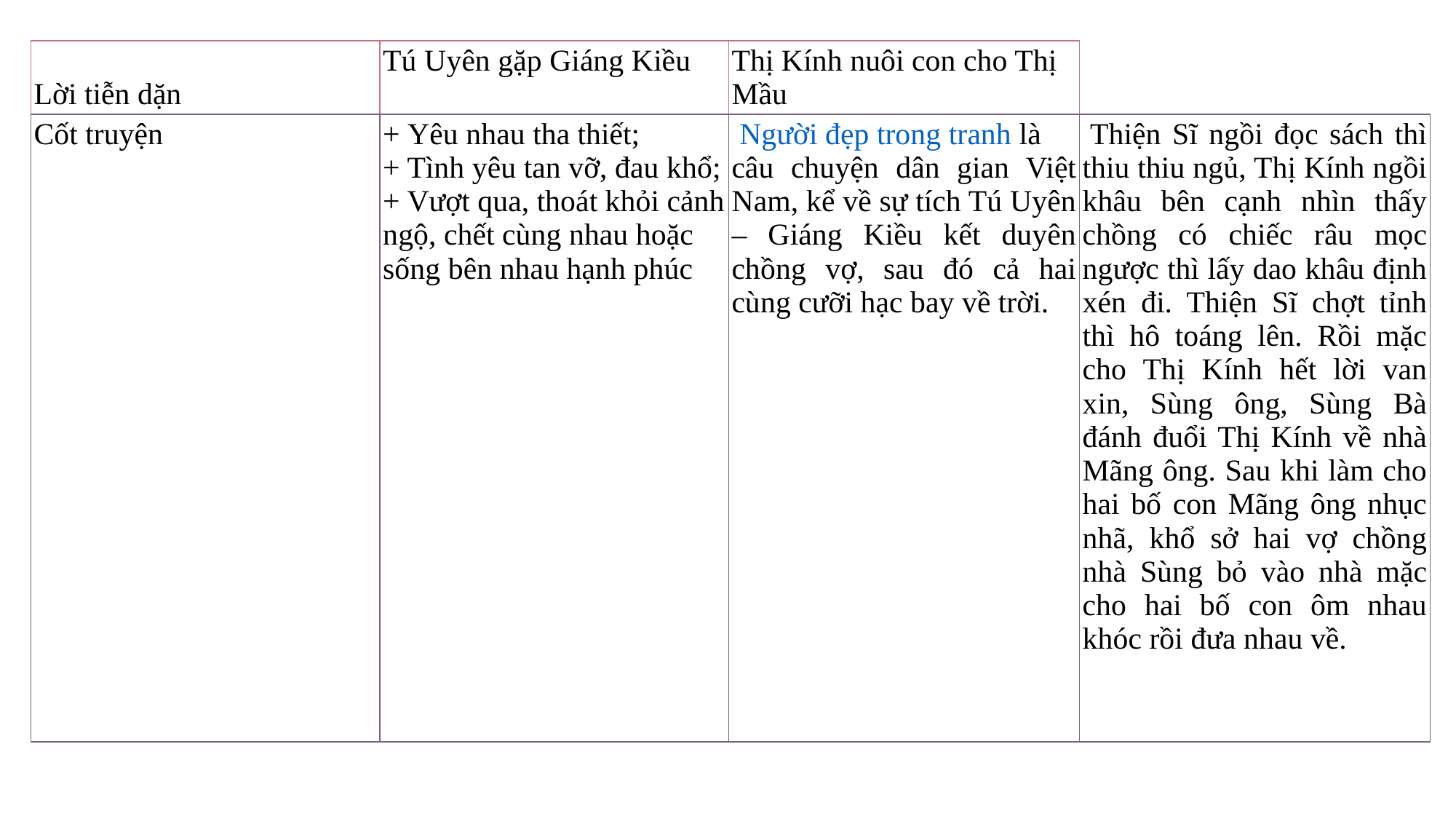

| Lời tiễn dặn | Tú Uyên gặp Giáng Kiều | Thị Kính nuôi con cho Thị Mầu |  |
| --- | --- | --- | --- |
| Cốt truyện | + Yêu nhau tha thiết; + Tình yêu tan vỡ, đau khổ; + Vượt qua, thoát khỏi cảnh ngộ, chết cùng nhau hoặc sống bên nhau hạnh phúc | Người đẹp trong tranh là câu chuyện dân gian Việt Nam, kể về sự tích Tú Uyên – Giáng Kiều kết duyên chồng vợ, sau đó cả hai cùng cưỡi hạc bay về trời. | Thiện Sĩ ngồi đọc sách thì thiu thiu ngủ, Thị Kính ngồi khâu bên cạnh nhìn thấy chồng có chiếc râu mọc ngược thì lấy dao khâu định xén đi. Thiện Sĩ chợt tỉnh thì hô toáng lên. Rồi mặc cho Thị Kính hết lời van xin, Sùng ông, Sùng Bà đánh đuổi Thị Kính về nhà Mãng ông. Sau khi làm cho hai bố con Mãng ông nhục nhã, khổ sở hai vợ chồng nhà Sùng bỏ vào nhà mặc cho hai bố con ôm nhau khóc rồi đưa nhau về. |